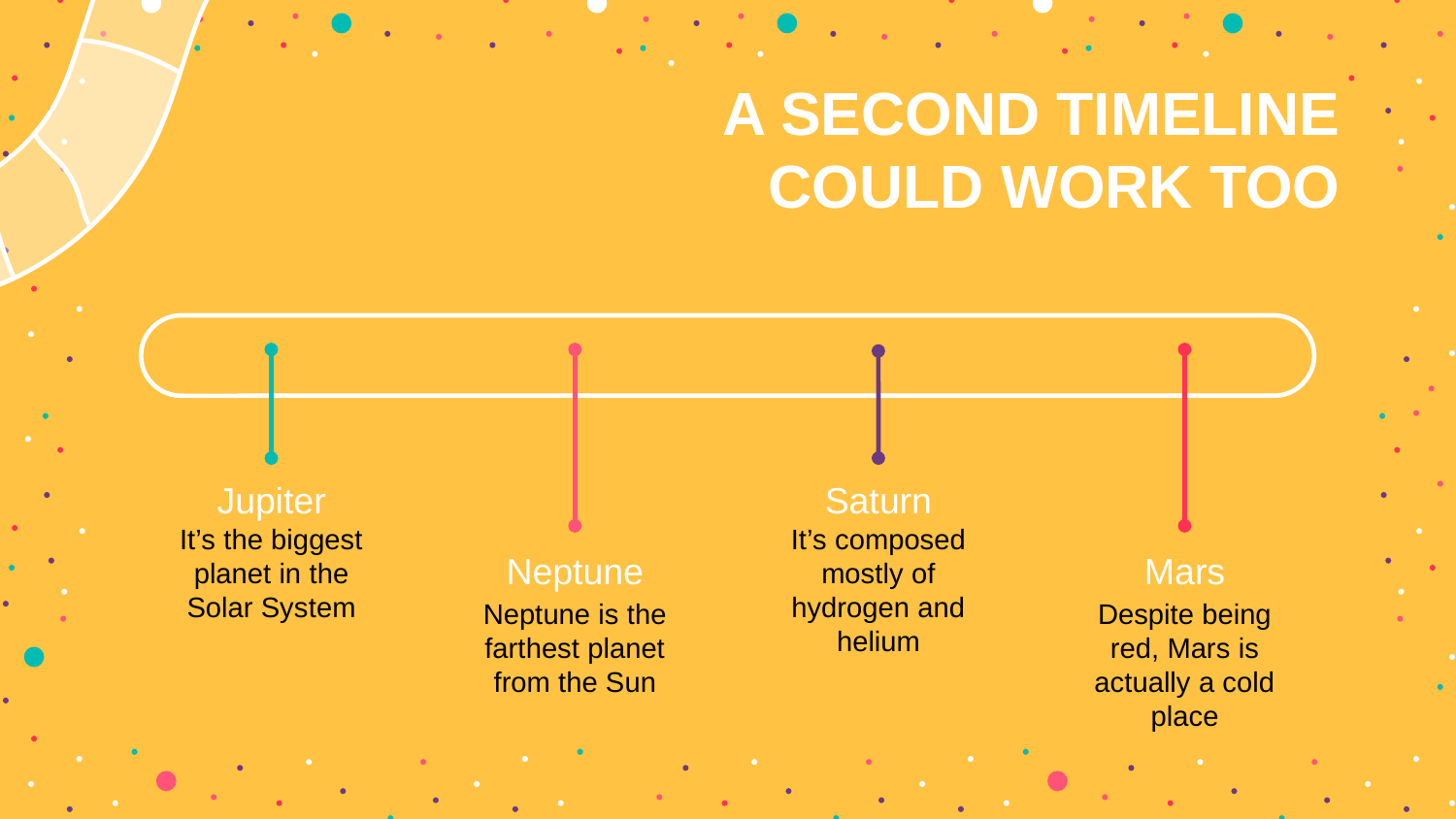

# A SECOND TIMELINE COULD WORK TOO

Saturn
Jupiter
It’s the biggest planet in the Solar System
It’s composed mostly of hydrogen and helium
Neptune
Mars
Neptune is the farthest planet from the Sun
Despite being red, Mars is actually a cold place